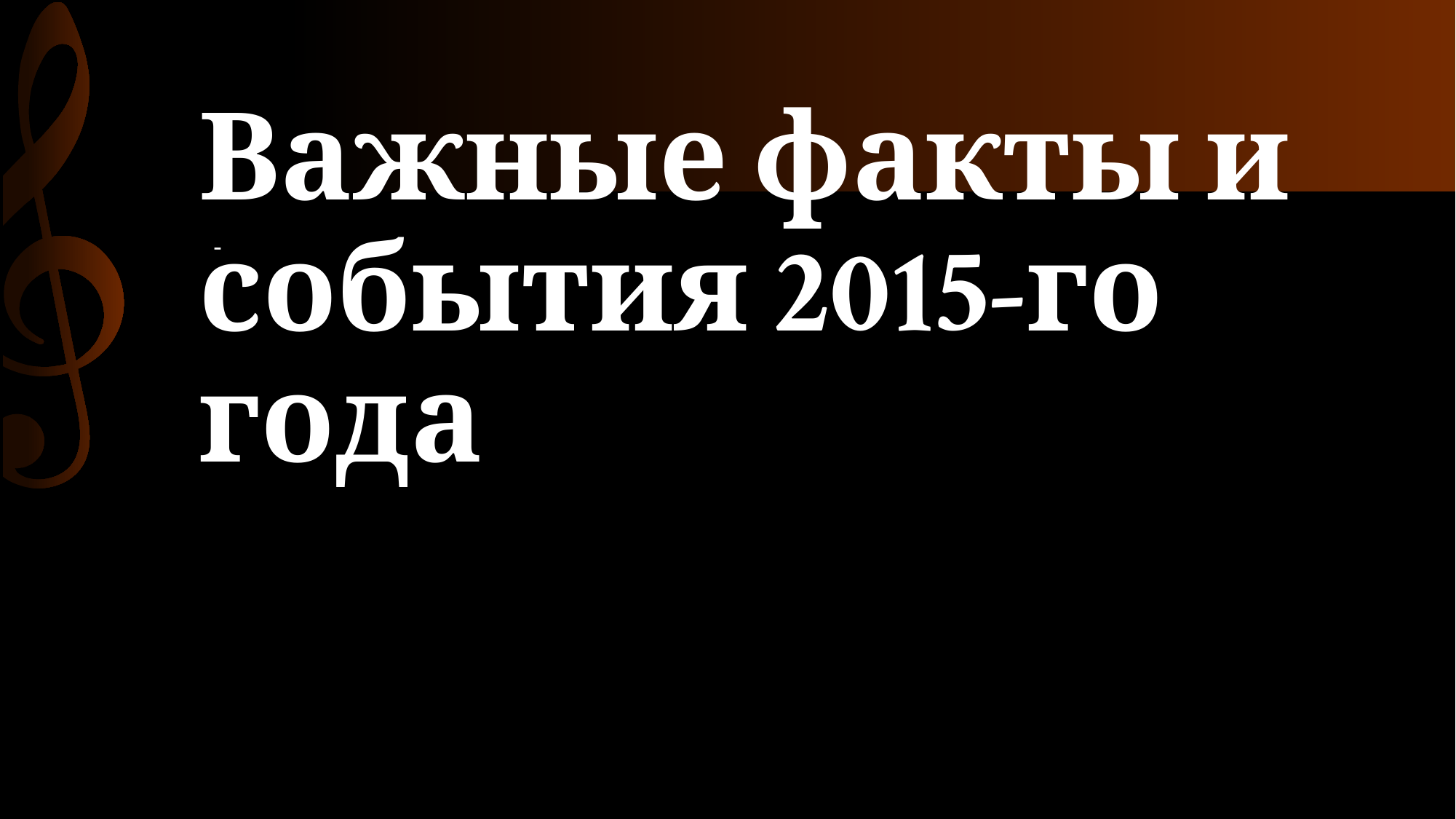

-
# Важные факты и события 2015-го года